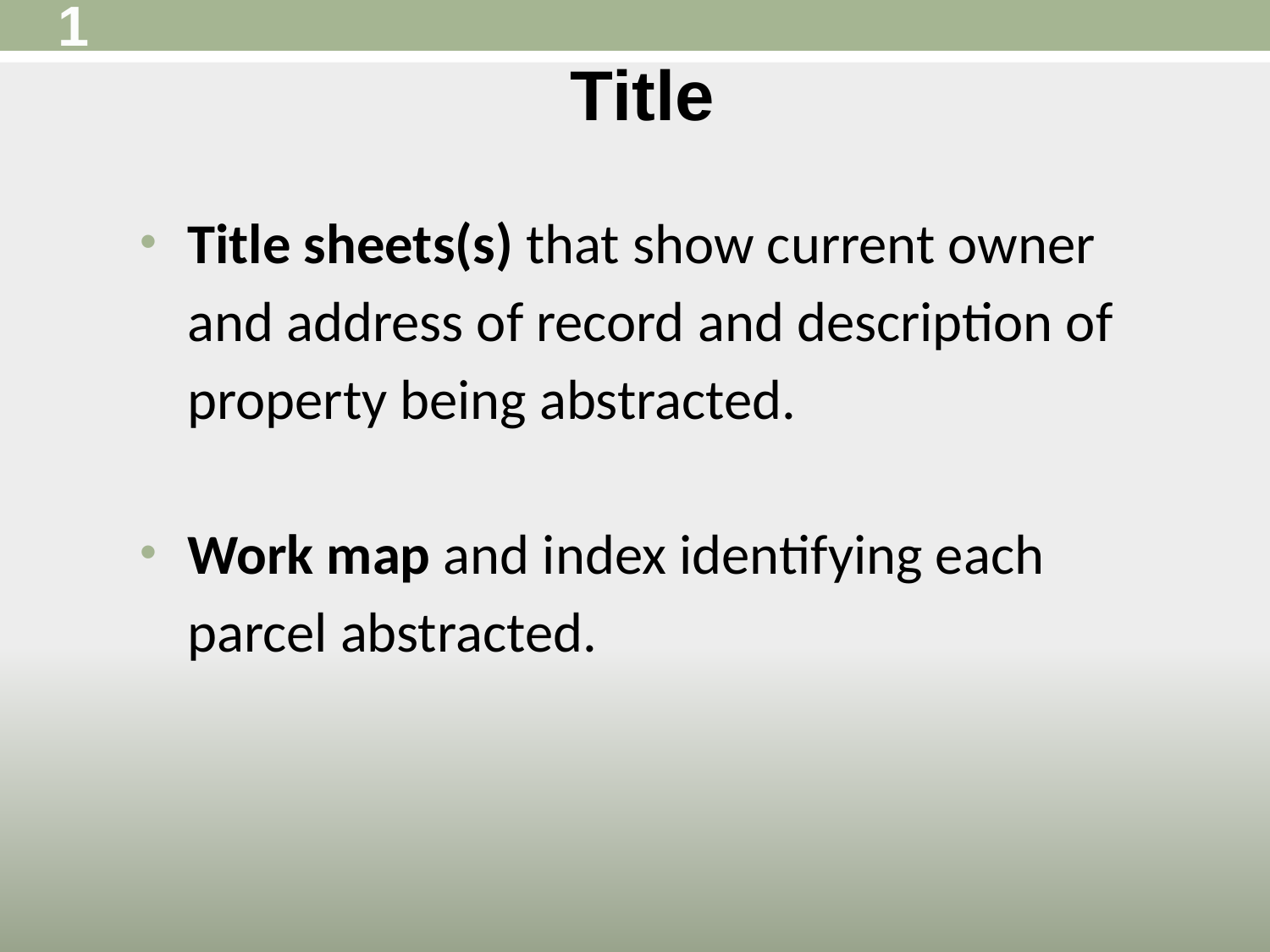

1
# Title
Title sheets(s) that show current owner and address of record and description of property being abstracted.

Work map and index identifying each parcel abstracted.